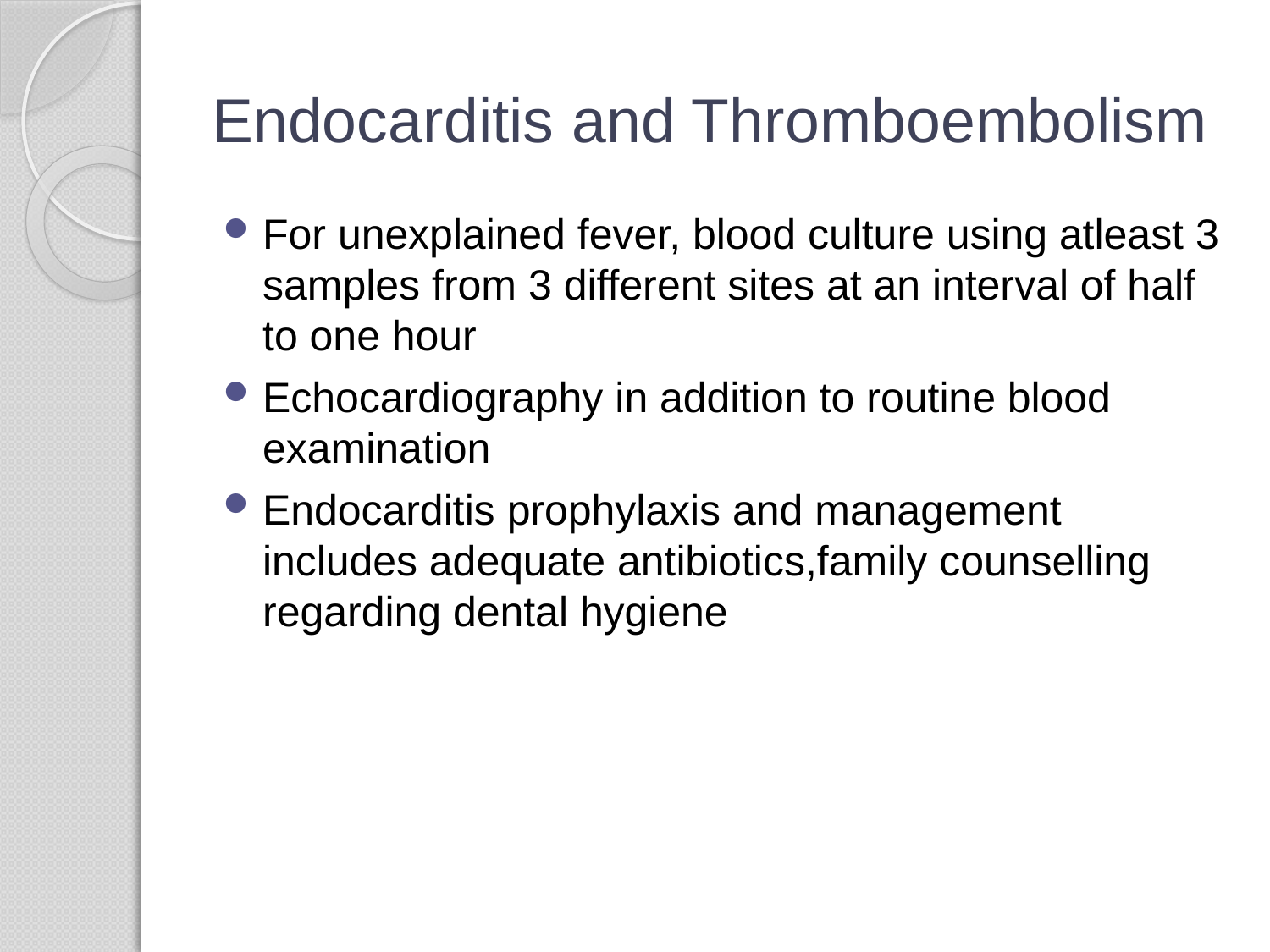

# Endocarditis and Thromboembolism
For unexplained fever, blood culture using atleast 3 samples from 3 different sites at an interval of half to one hour
Echocardiography in addition to routine blood examination
Endocarditis prophylaxis and management includes adequate antibiotics,family counselling regarding dental hygiene